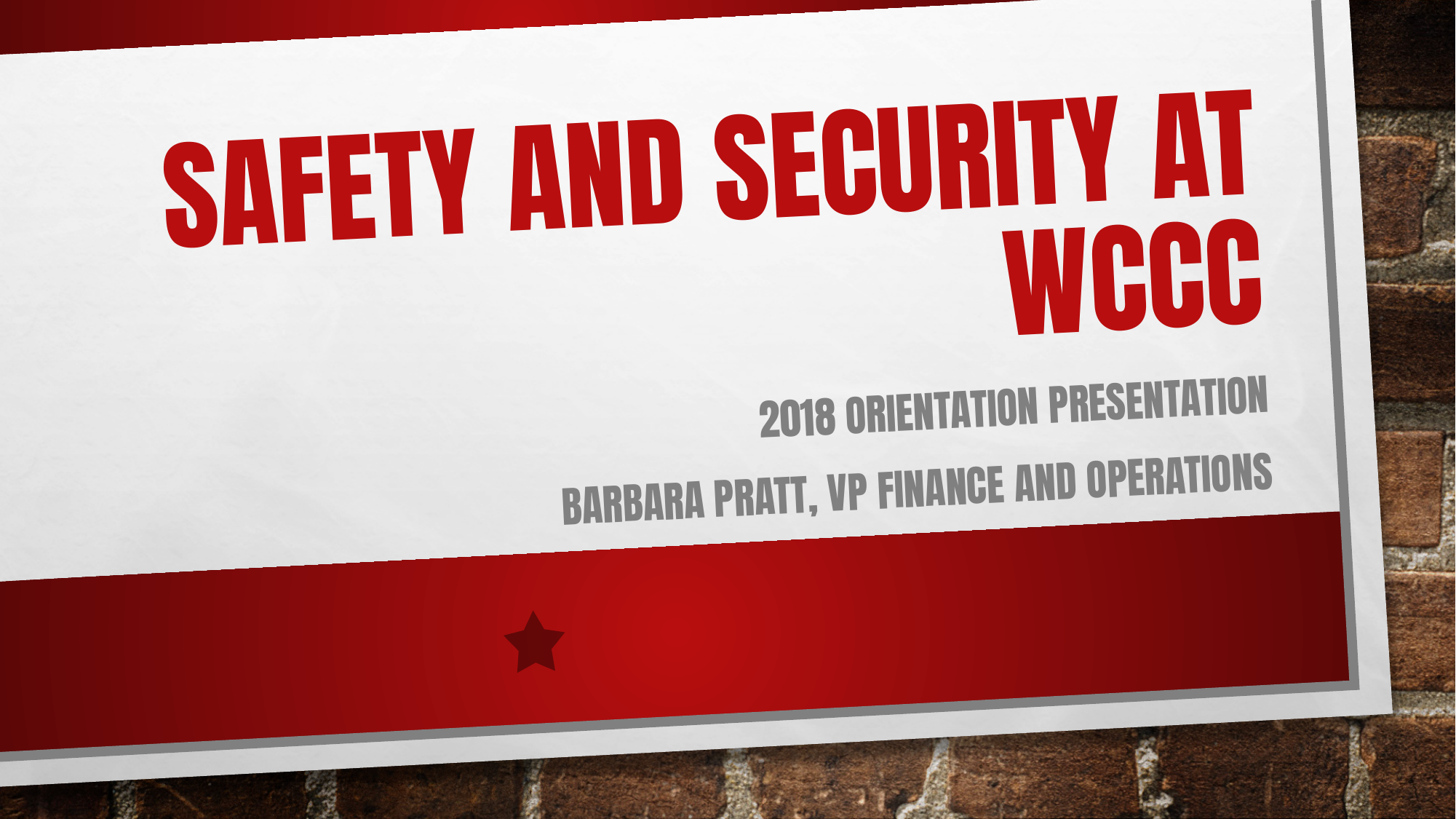

# Safety and Security at WCCC
2018 orientation presentation
Barbara Pratt, VP Finance and Operations